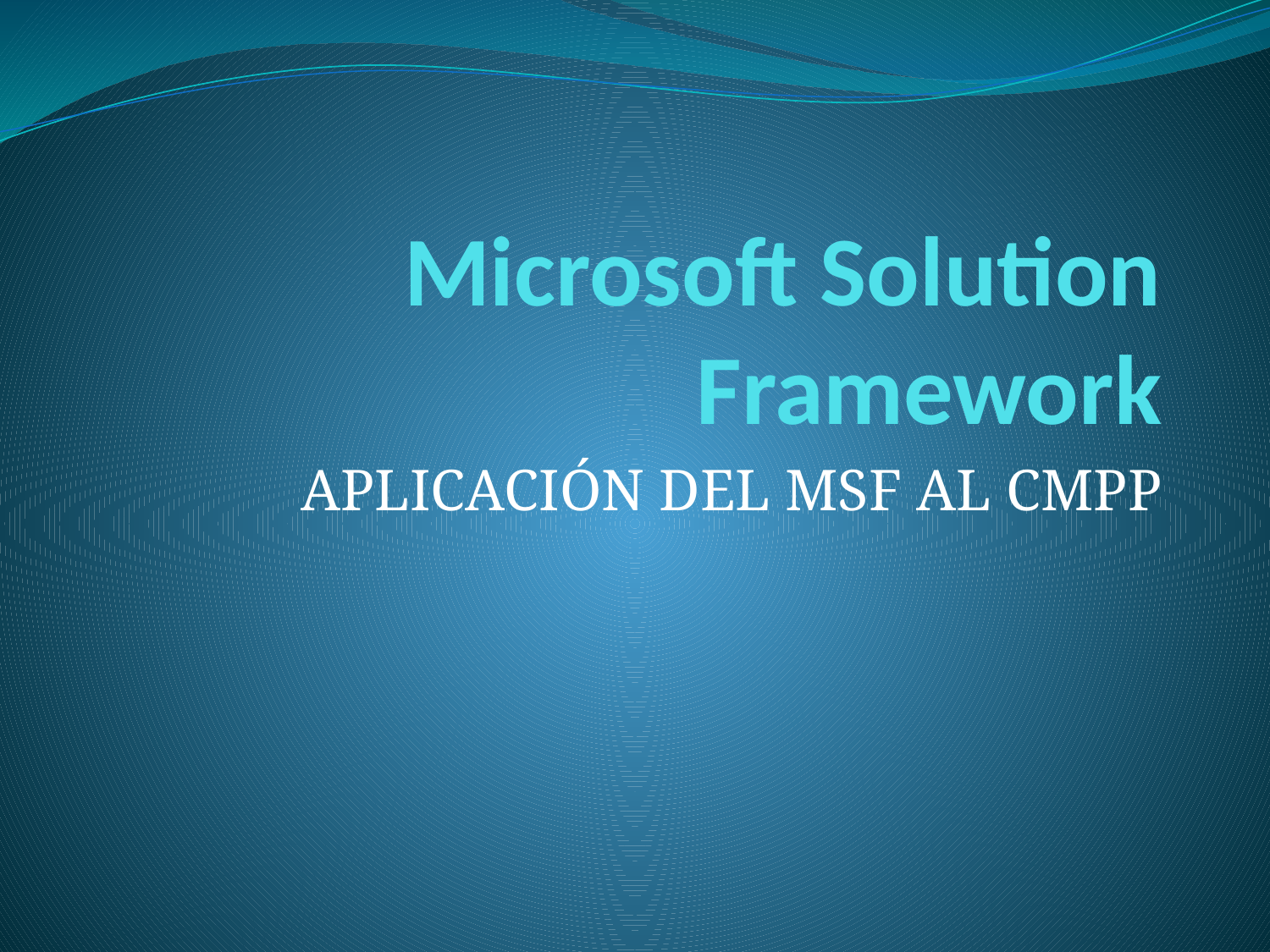

# Microsoft Solution Framework
APLICACIÓN DEL MSF AL CMPP